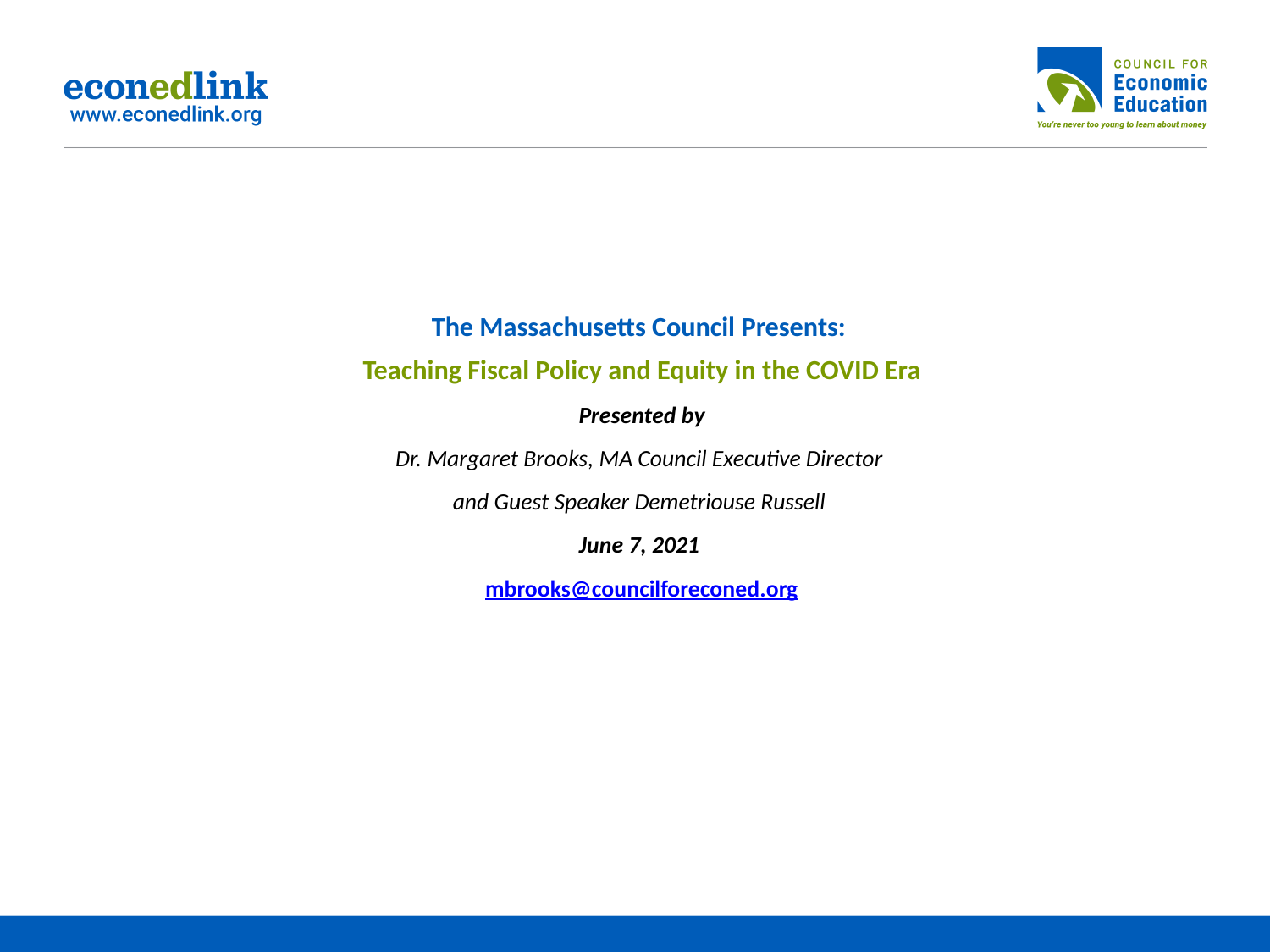

# The Massachusetts Council Presents: Teaching Fiscal Policy and Equity in the COVID Era Presented by Dr. Margaret Brooks, MA Council Executive Director and Guest Speaker Demetriouse Russell June 7, 2021 mbrooks@councilforeconed.org